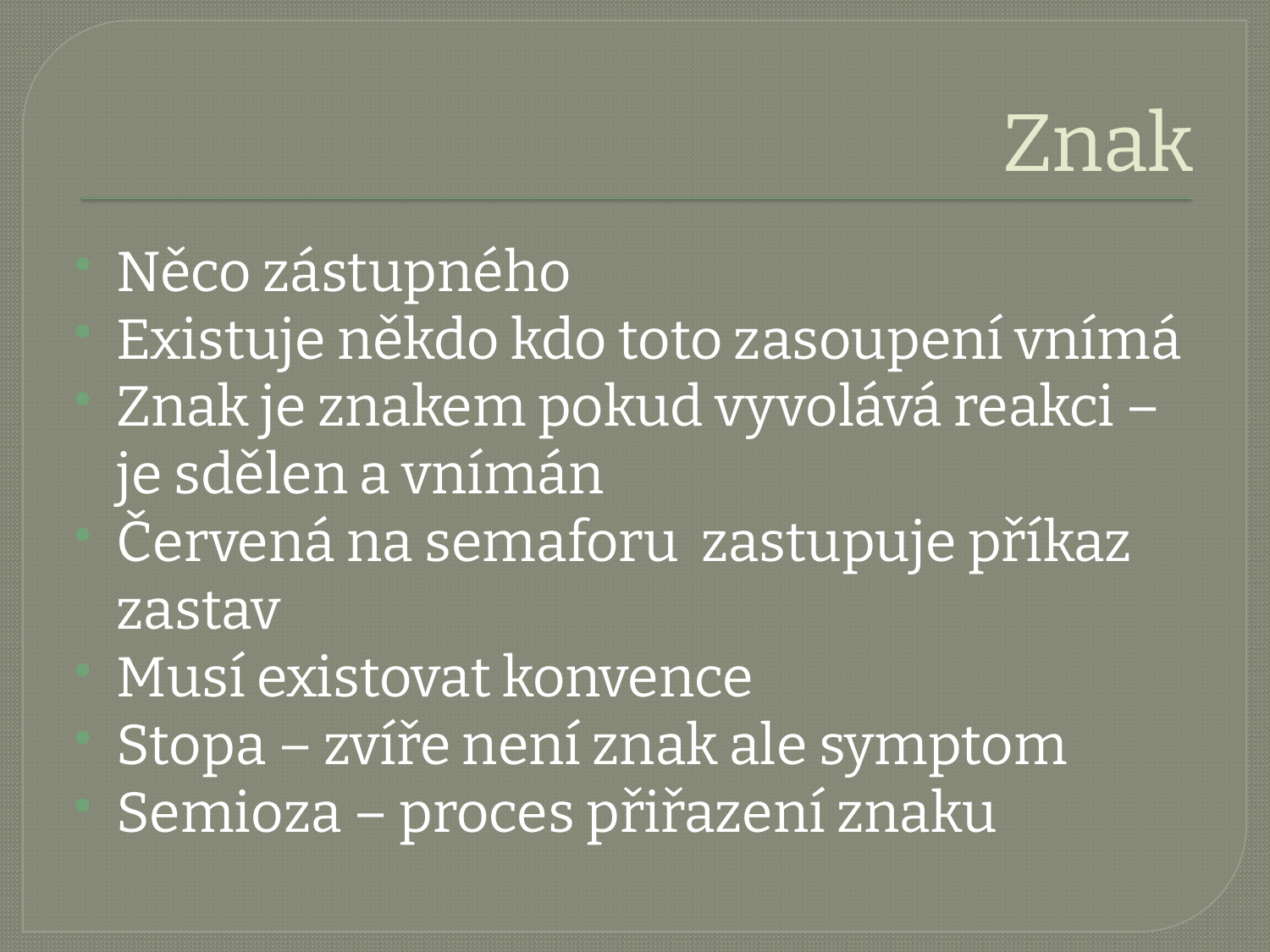

# Znak
Něco zástupného
Existuje někdo kdo toto zasoupení vnímá
Znak je znakem pokud vyvolává reakci – je sdělen a vnímán
Červená na semaforu  zastupuje příkaz zastav
Musí existovat konvence
Stopa – zvíře není znak ale symptom
Semioza – proces přiřazení znaku